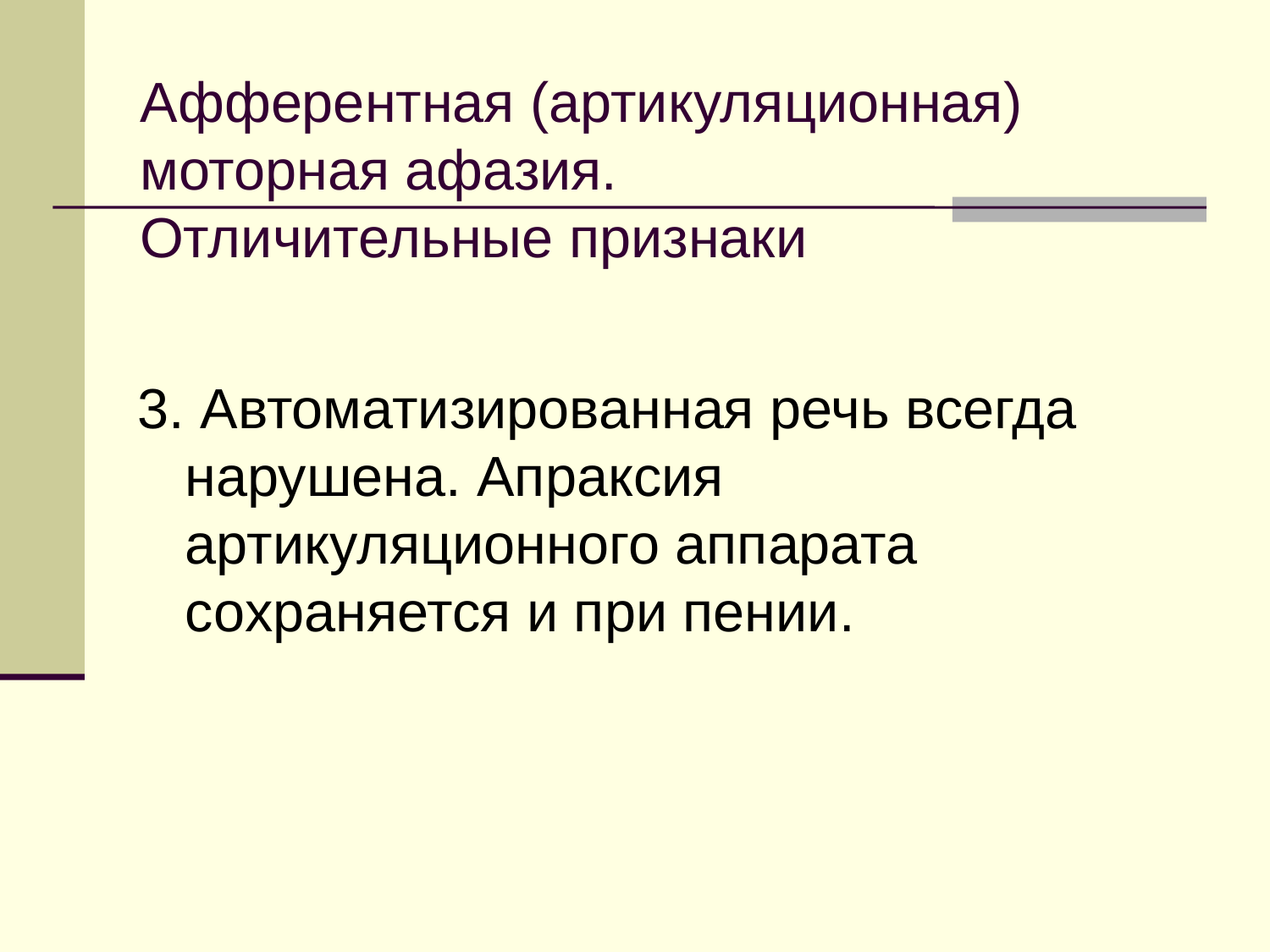

# Афферентная (артикуляционная) моторная афазия. Отличительные признаки
3. Автоматизированная речь всегда нарушена. Апраксия артикуляционного аппарата сохраняется и при пении.